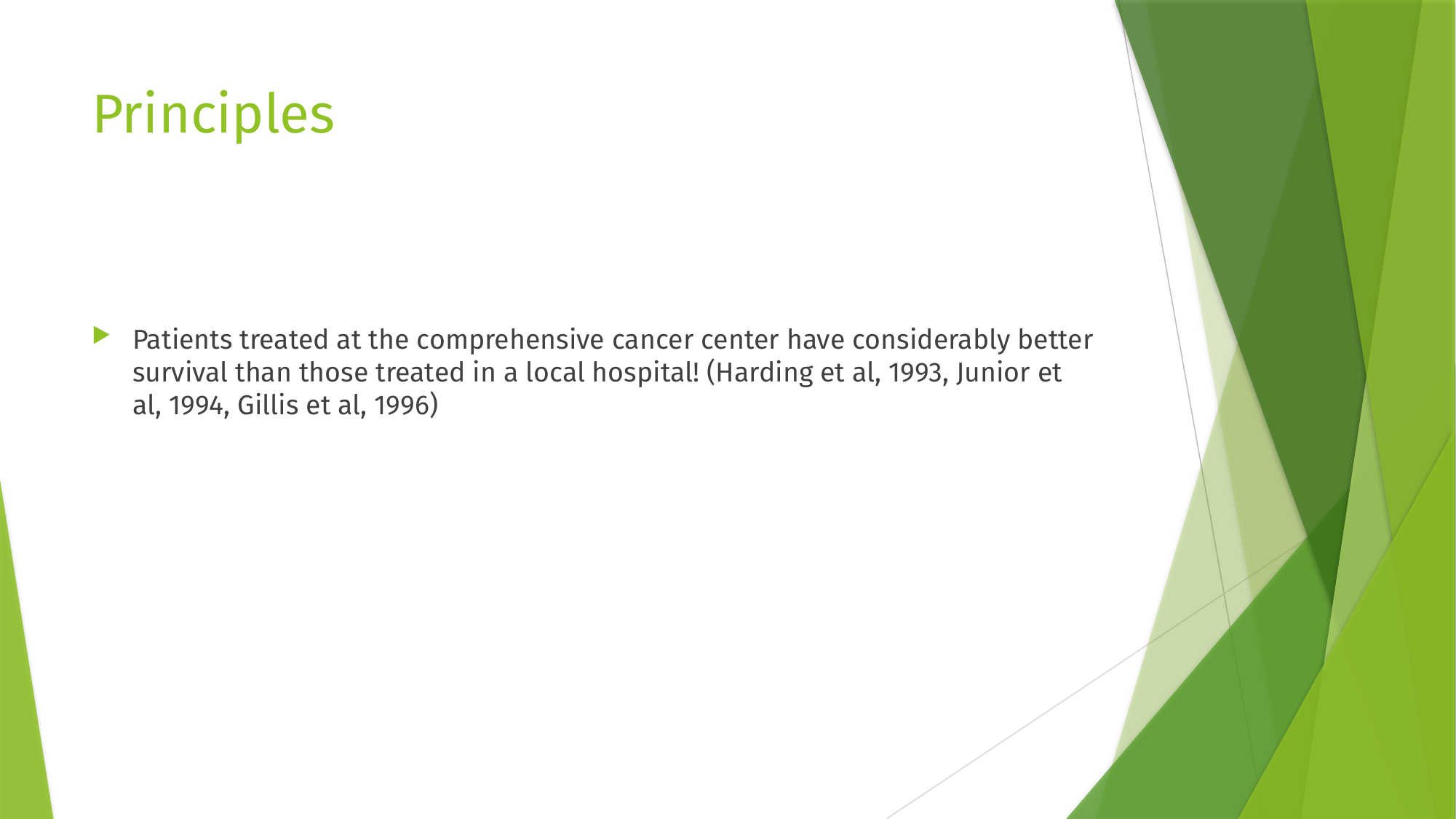

# Principles
Patients treated at the comprehensive cancer center have considerably better survival than those treated in a local hospital! (Harding et al, 1993, Junior et al, 1994, Gillis et al, 1996)